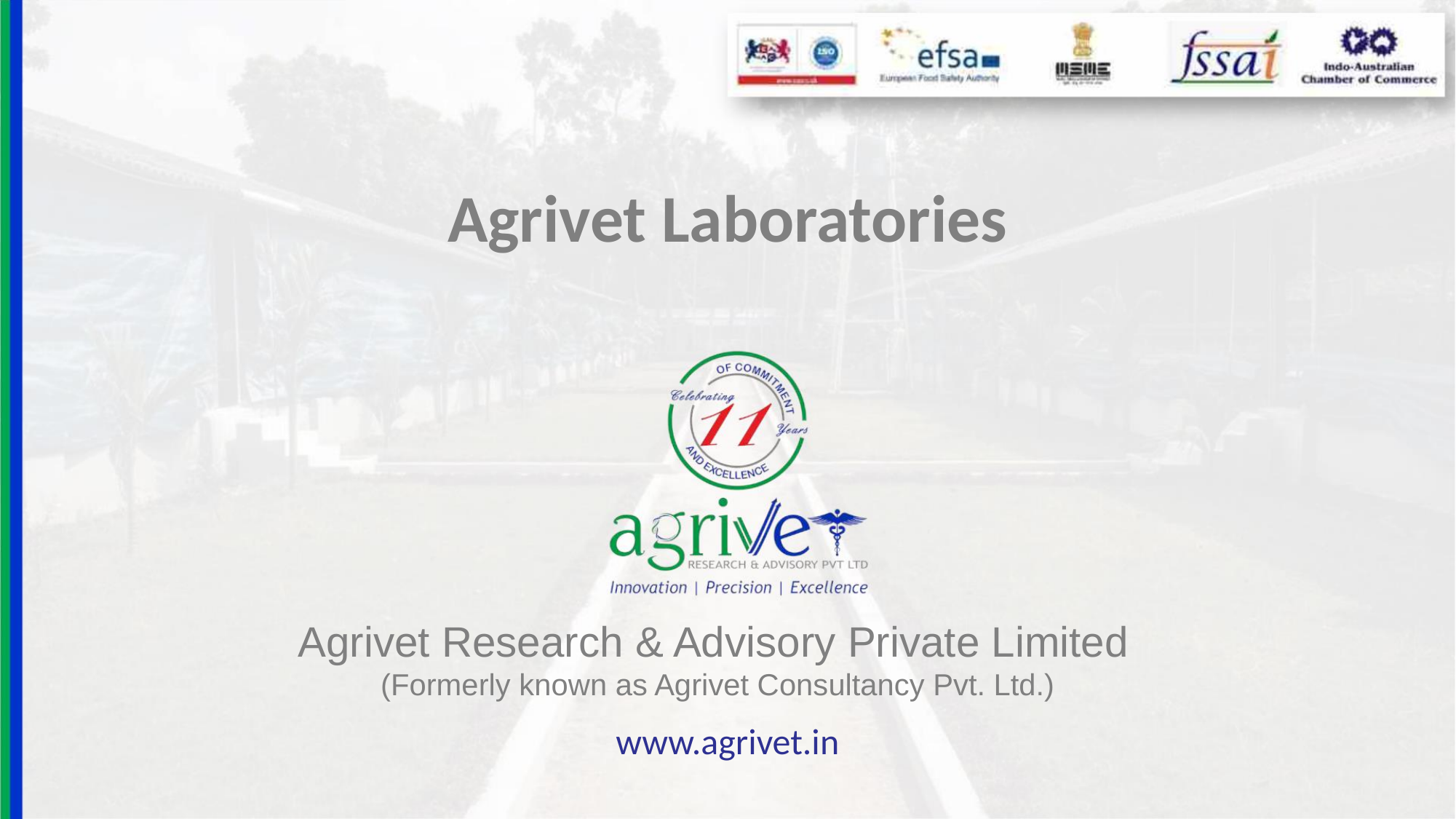

Agrivet Laboratories
Agrivet Research & Advisory Private Limited
(Formerly known as Agrivet Consultancy Pvt. Ltd.)
www.agrivet.in